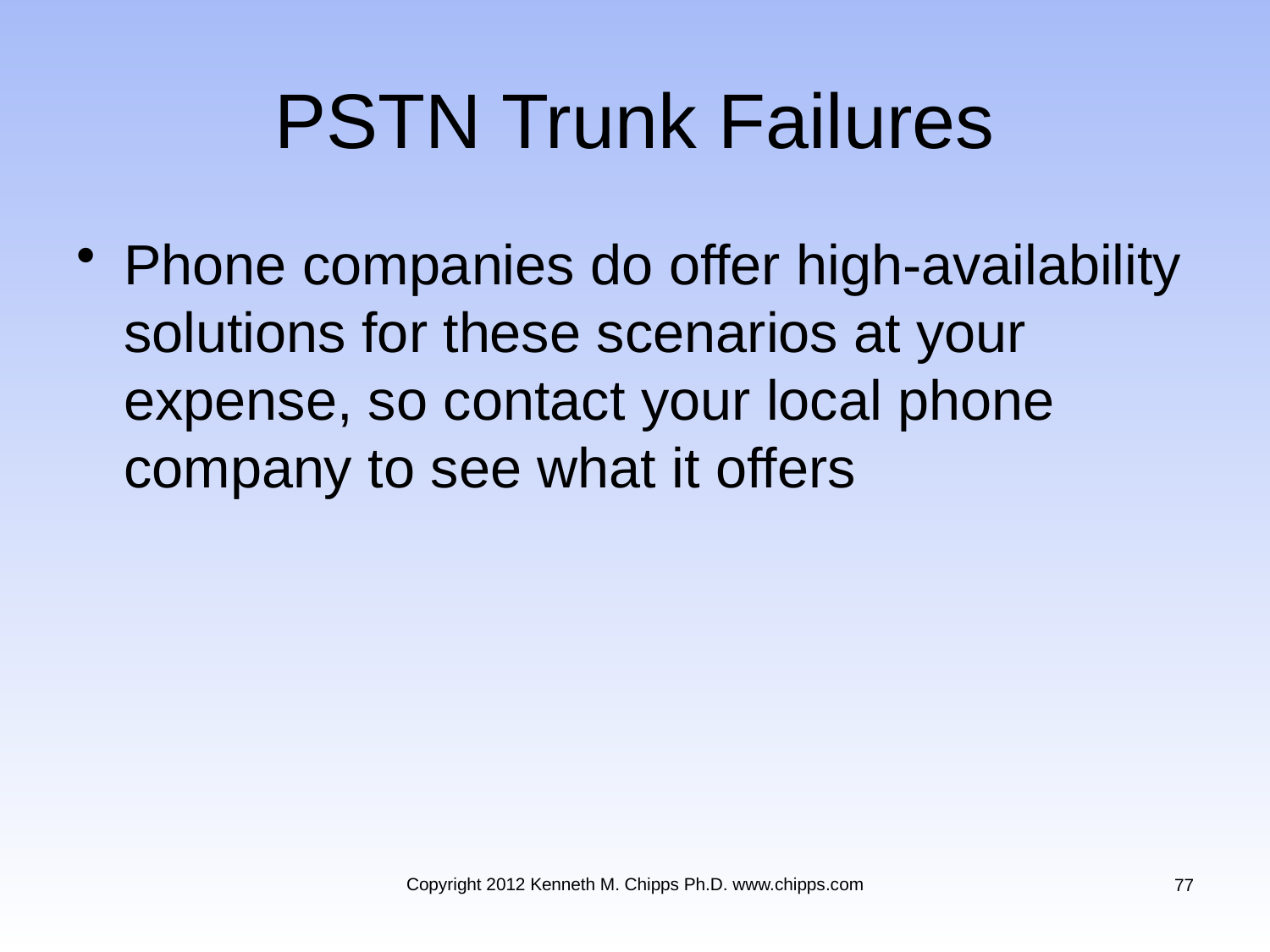

# PSTN Trunk Failures
Phone companies do offer high-availability solutions for these scenarios at your expense, so contact your local phone company to see what it offers
Copyright 2012 Kenneth M. Chipps Ph.D. www.chipps.com
77